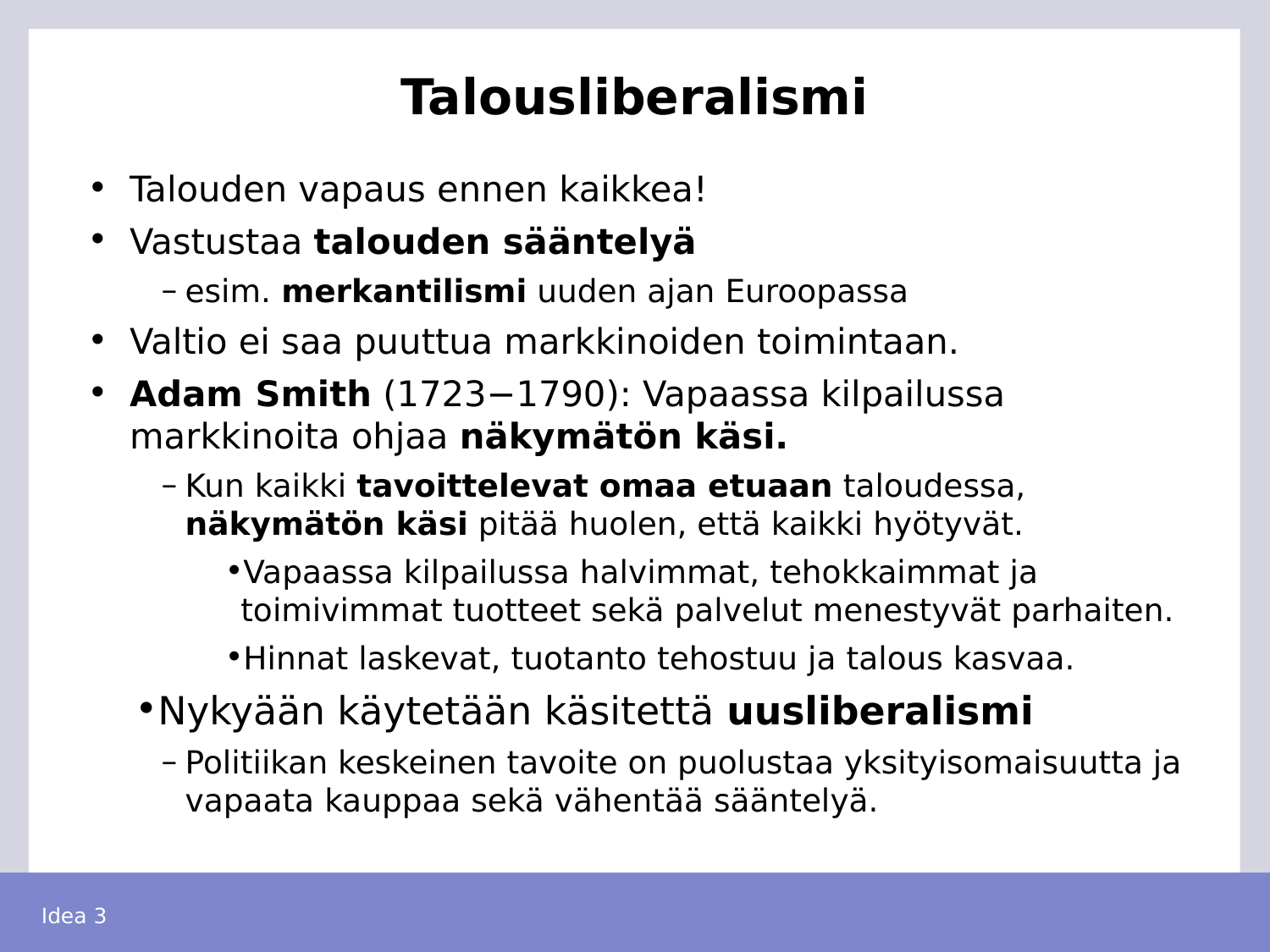

# Talousliberalismi
Talouden vapaus ennen kaikkea!
Vastustaa talouden sääntelyä
esim. merkantilismi uuden ajan Euroopassa
Valtio ei saa puuttua markkinoiden toimintaan.
Adam Smith (1723−1790): Vapaassa kilpailussa markkinoita ohjaa näkymätön käsi.
Kun kaikki tavoittelevat omaa etuaan taloudessa,  näkymätön käsi pitää huolen, että kaikki hyötyvät.
Vapaassa kilpailussa halvimmat, tehokkaimmat ja toimivimmat tuotteet sekä palvelut menestyvät parhaiten.
Hinnat laskevat, tuotanto tehostuu ja talous kasvaa.
Nykyään käytetään käsitettä uusliberalismi
Politiikan keskeinen tavoite on puolustaa yksityisomaisuutta ja vapaata kauppaa sekä vähentää sääntelyä.